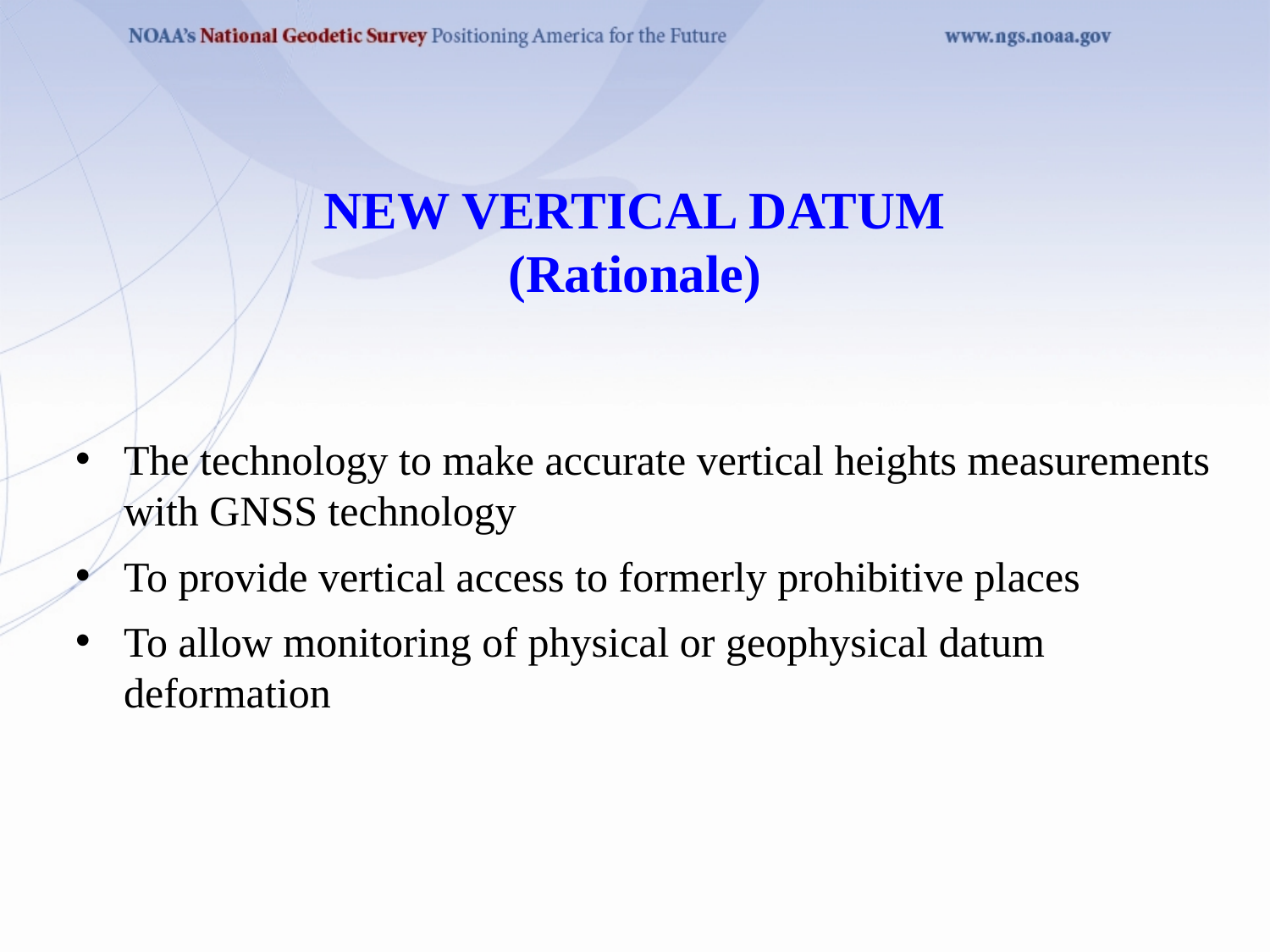

# NEW VERTICAL DATUM (Rationale)
The technology to make accurate vertical heights measurements with GNSS technology
To provide vertical access to formerly prohibitive places
To allow monitoring of physical or geophysical datum deformation